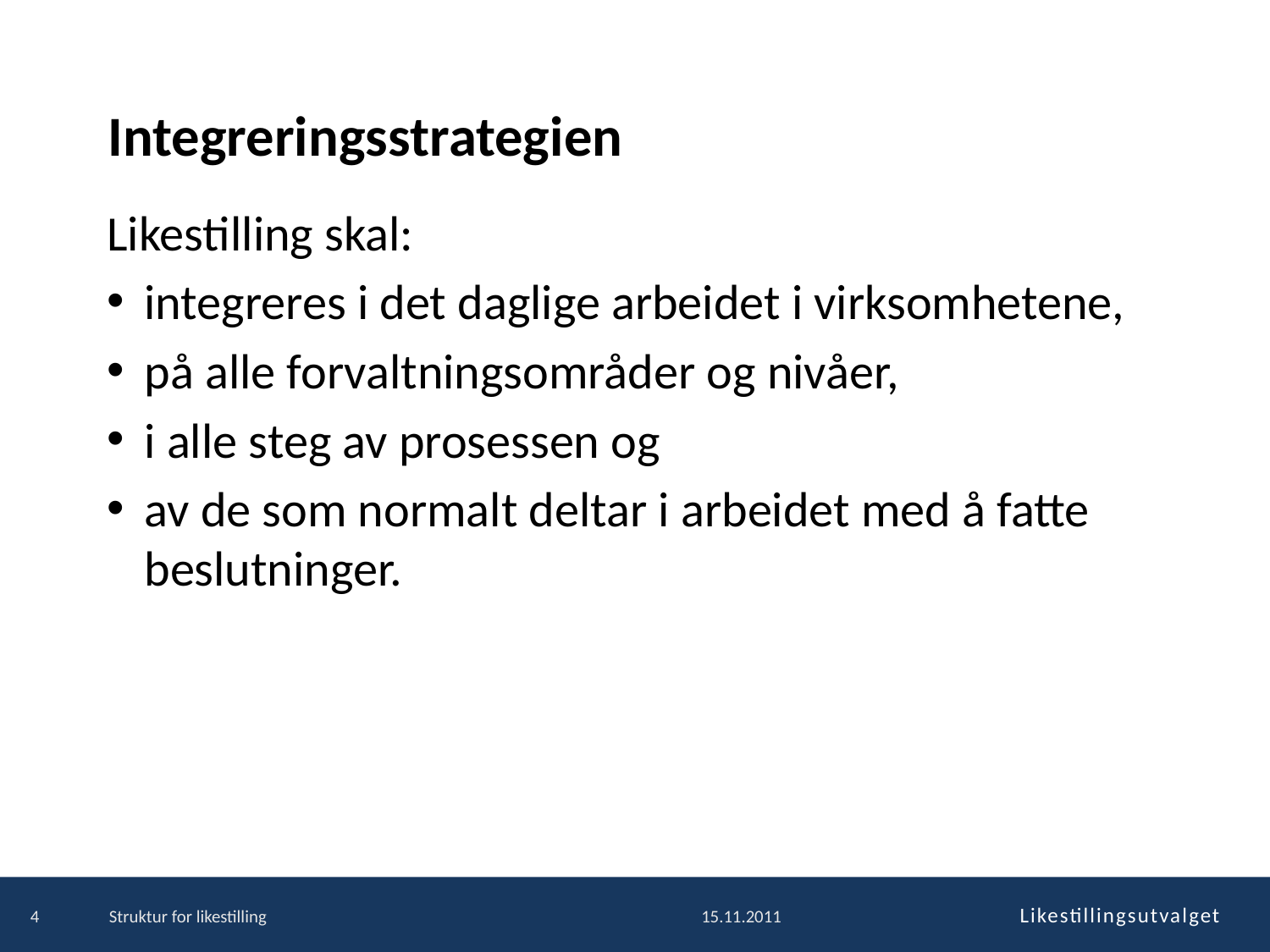

# Integreringsstrategien
Likestilling skal:
integreres i det daglige arbeidet i virksomhetene,
på alle forvaltningsområder og nivåer,
i alle steg av prosessen og
av de som normalt deltar i arbeidet med å fatte  beslutninger.

4
Struktur for likestilling
15.11.2011